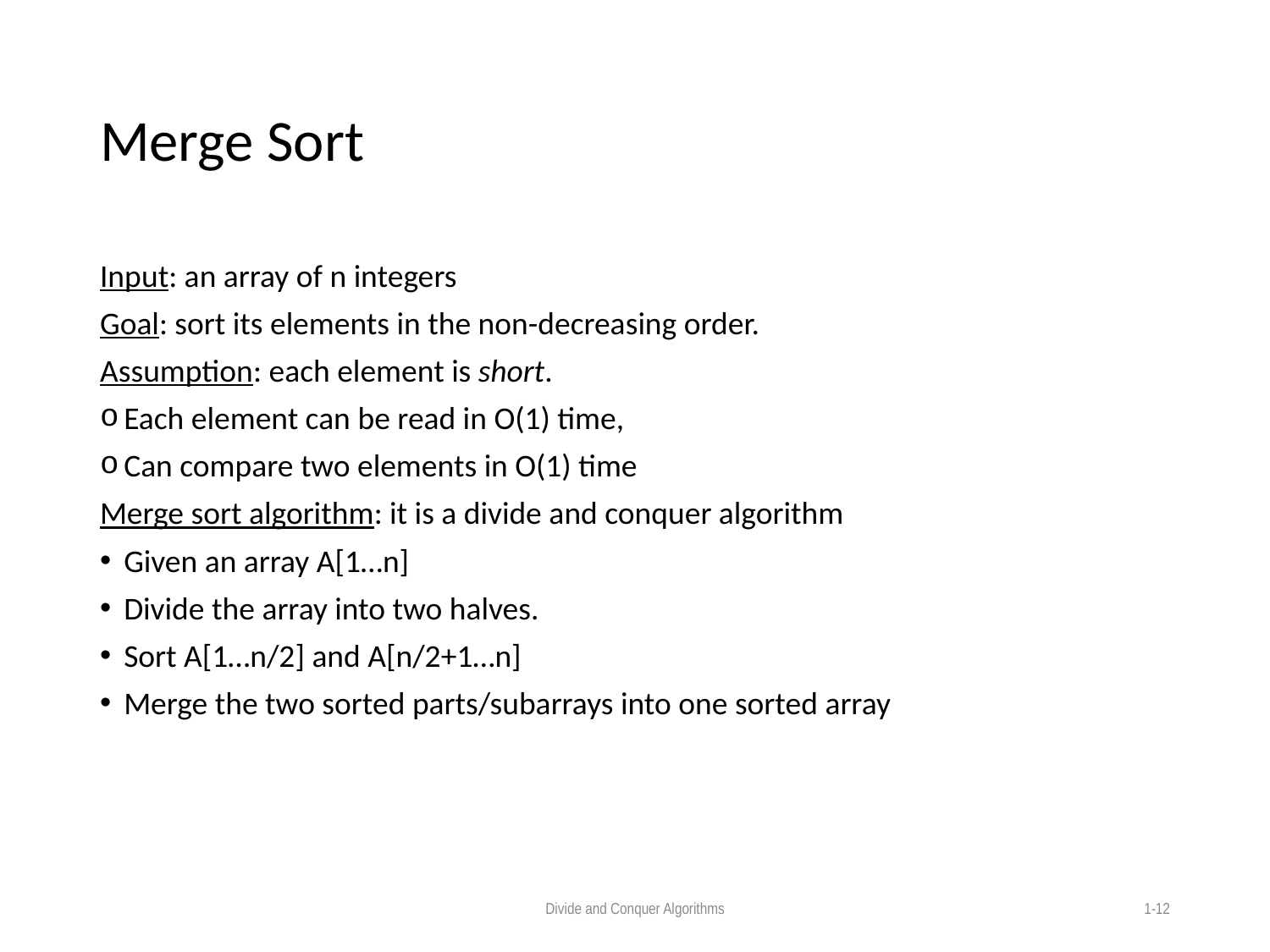

# Merge Sort
Input: an array of n integers
Goal: sort its elements in the non-decreasing order.
Assumption: each element is short.
Each element can be read in O(1) time,
Can compare two elements in O(1) time
Merge sort algorithm: it is a divide and conquer algorithm
Given an array A[1…n]
Divide the array into two halves.
Sort A[1…n/2] and A[n/2+1…n]
Merge the two sorted parts/subarrays into one sorted array

Divide and Conquer Algorithms
1-12